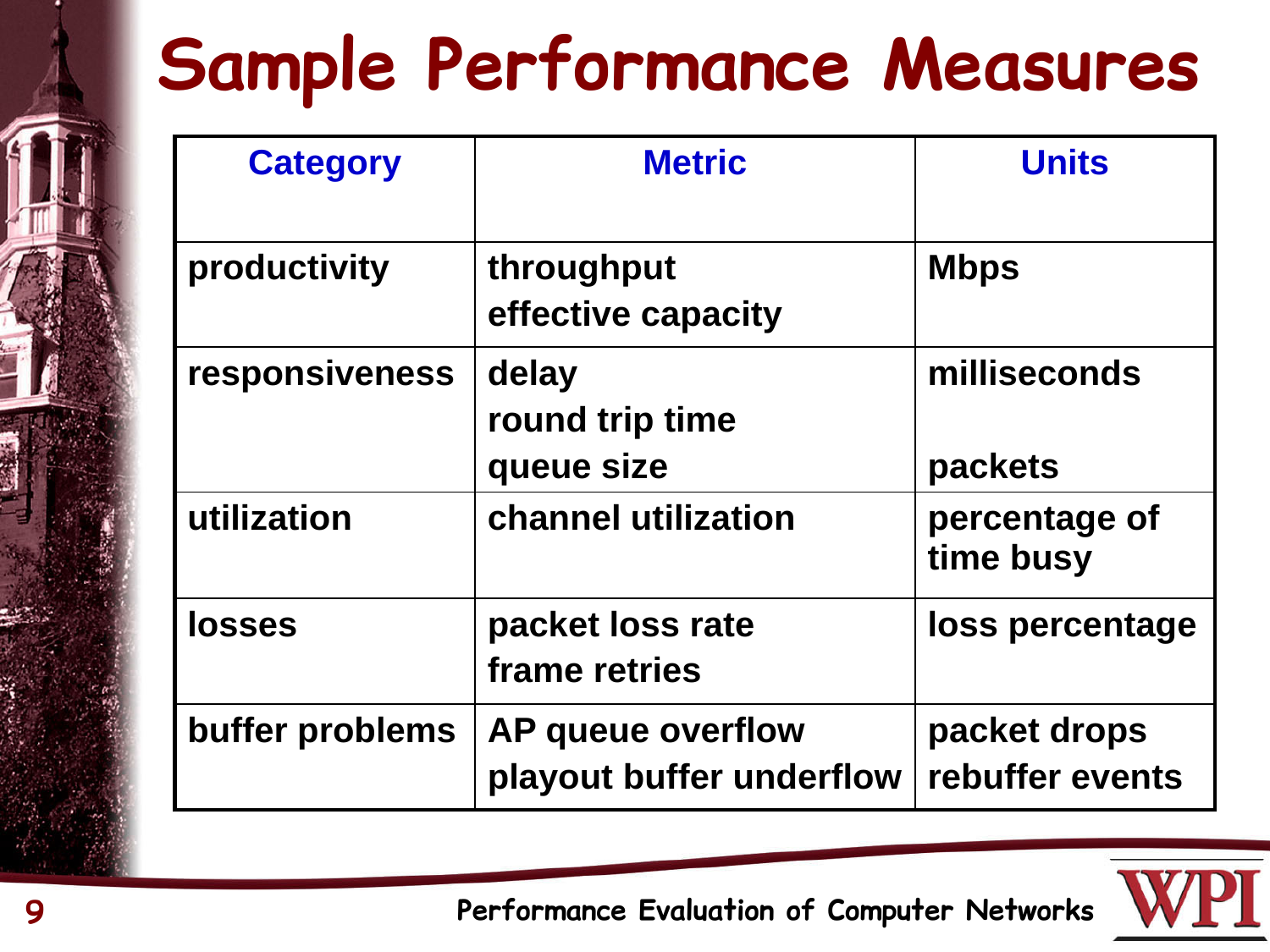

# Sample Performance Measures
| Category | Metric | Units |
| --- | --- | --- |
| productivity | throughput effective capacity | Mbps |
| responsiveness | delay round trip time queue size | milliseconds packets |
| utilization | channel utilization | percentage of time busy |
| losses | packet loss rate frame retries | loss percentage |
| buffer problems | AP queue overflow playout buffer underflow | packet drops rebuffer events |
9
Performance Evaluation of Computer Networks